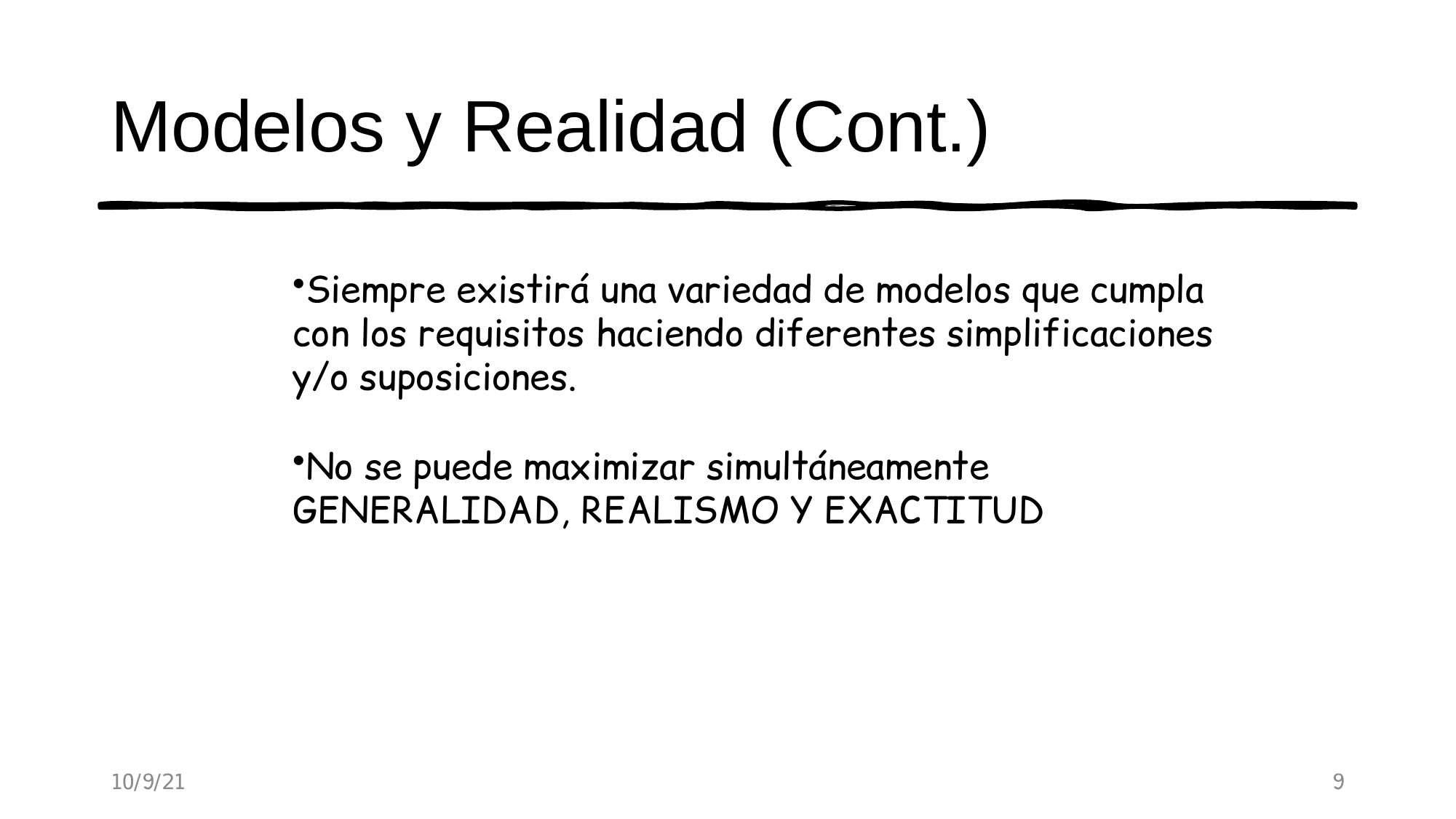

# Modelos y Realidad (Cont.)
Siempre existirá una variedad de modelos que cumpla con los requisitos haciendo diferentes simplificaciones y/o suposiciones.

No se puede maximizar simultáneamente GENERALIDAD, REALISMO Y EXACTITUD
10/9/21
9